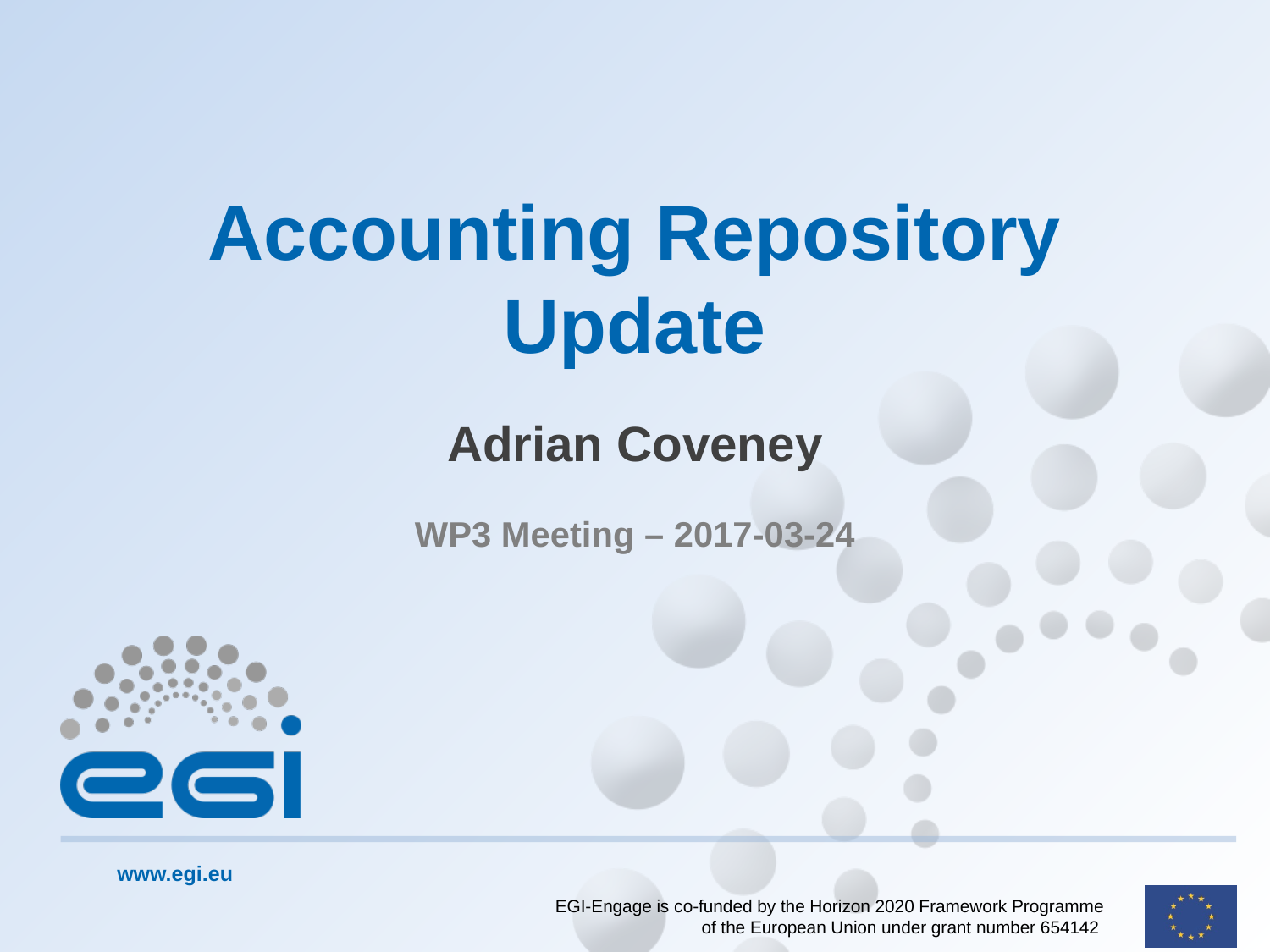

# Accounting Repository Update
Adrian Coveney
WP3 Meeting – 2017-03-24